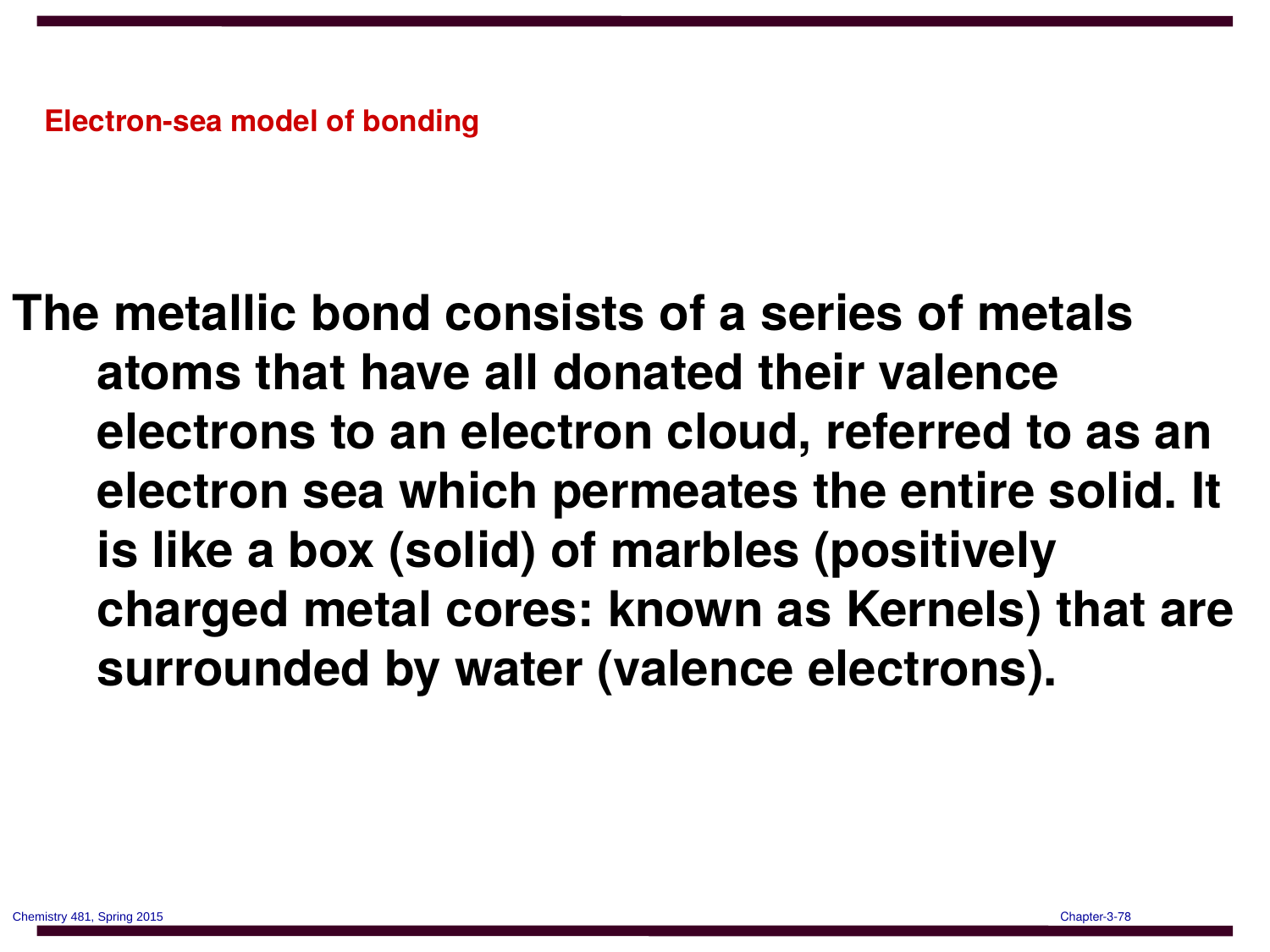

# Electron-sea model of bonding
The metallic bond consists of a series of metals atoms that have all donated their valence electrons to an electron cloud, referred to as an electron sea which permeates the entire solid. It is like a box (solid) of marbles (positively charged metal cores: known as Kernels) that are surrounded by water (valence electrons).